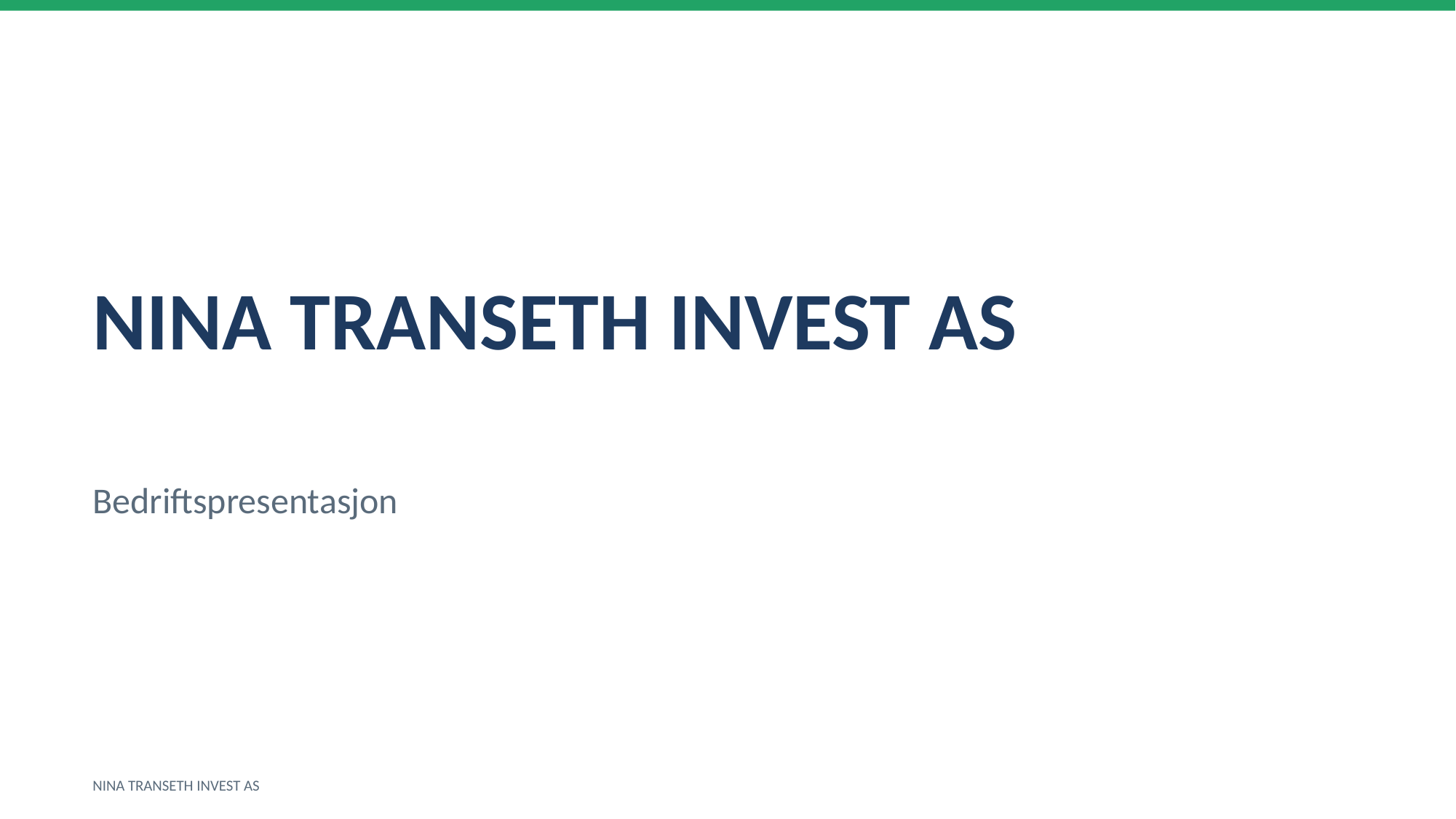

NINA TRANSETH INVEST AS
Bedriftspresentasjon
NINA TRANSETH INVEST AS